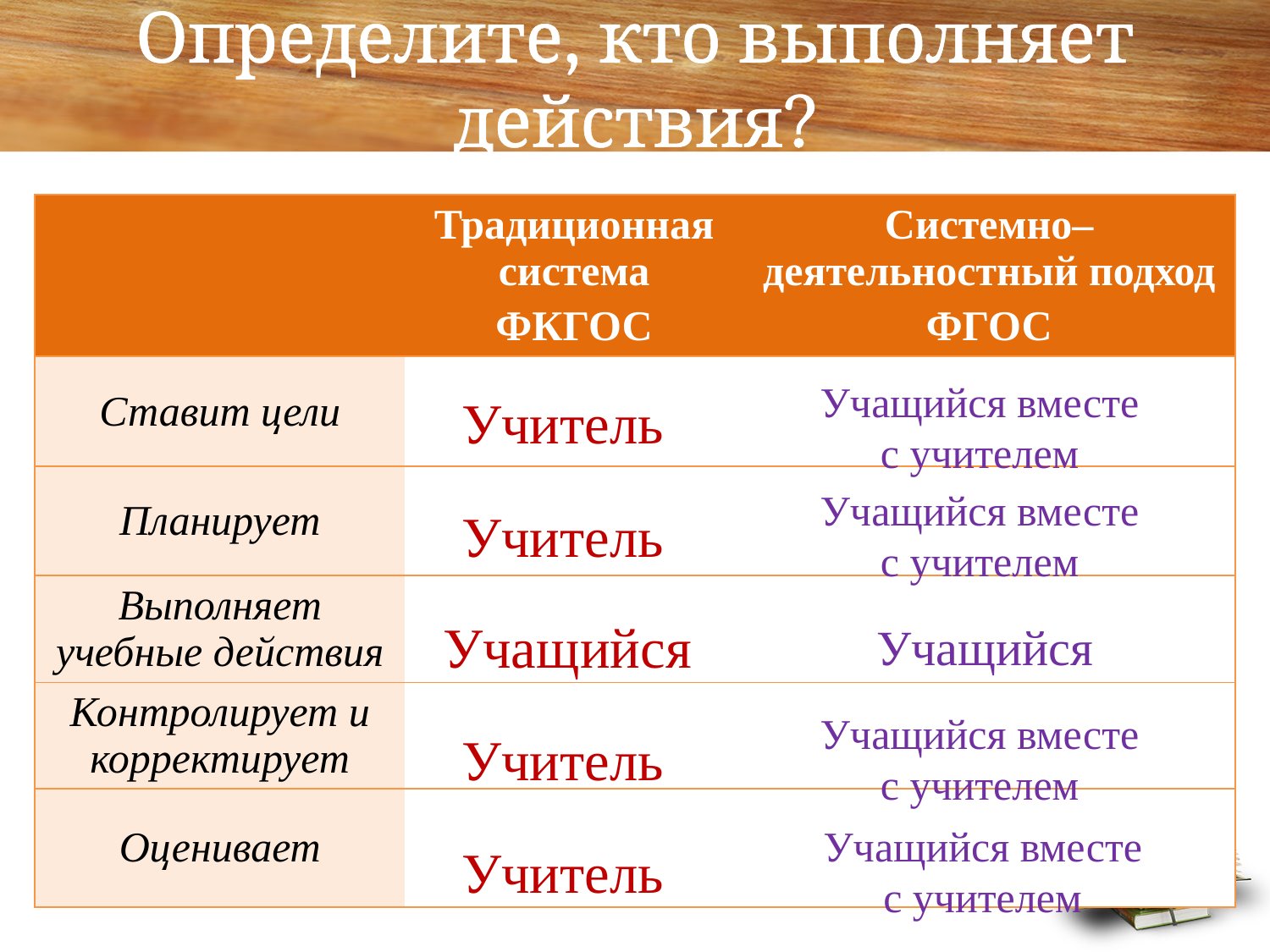

# Определите, кто выполняет действия?
|  | Традиционная система ФКГОС | Системно– деятельностный подход ФГОС |
| --- | --- | --- |
| Ставит цели |  |  |
| Планирует |  |  |
| Выполняет учебные действия |  |  |
| Контролирует и корректирует |  |  |
| Оценивает |  |  |
Учащийся вместе
с учителем
Учитель
Учащийся вместе
с учителем
Учитель
Учащийся
Учащийся
Учащийся вместе
с учителем
Учитель
Учащийся вместе
с учителем
Учитель